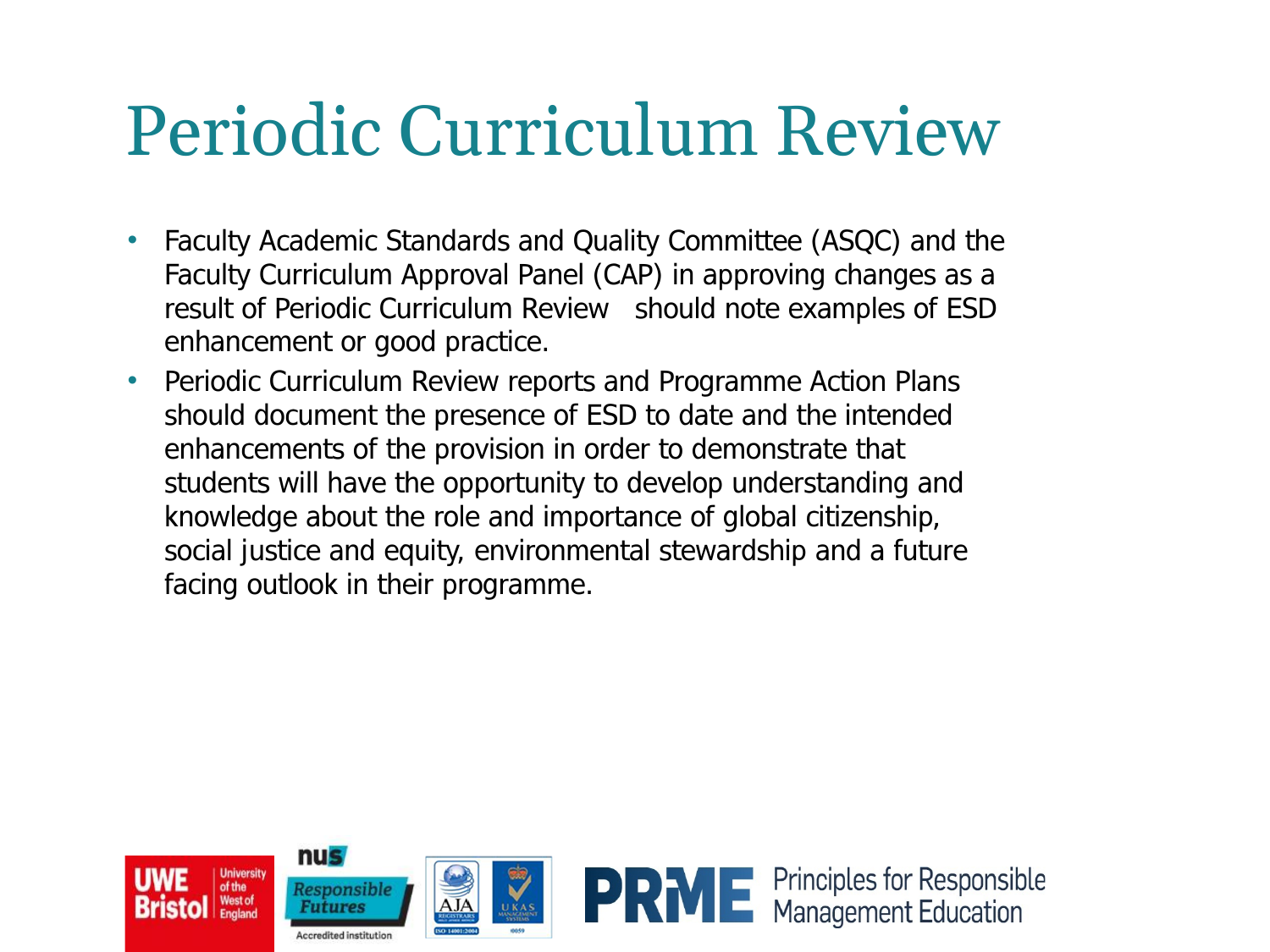

Periodic Curriculum Review
Faculty Academic Standards and Quality Committee (ASQC) and the Faculty Curriculum Approval Panel (CAP) in approving changes as a result of Periodic Curriculum Review   should note examples of ESD enhancement or good practice.
Periodic Curriculum Review reports and Programme Action Plans should document the presence of ESD to date and the intended enhancements of the provision in order to demonstrate that students will have the opportunity to develop understanding and knowledge about the role and importance of global citizenship, social justice and equity, environmental stewardship and a future facing outlook in their programme.